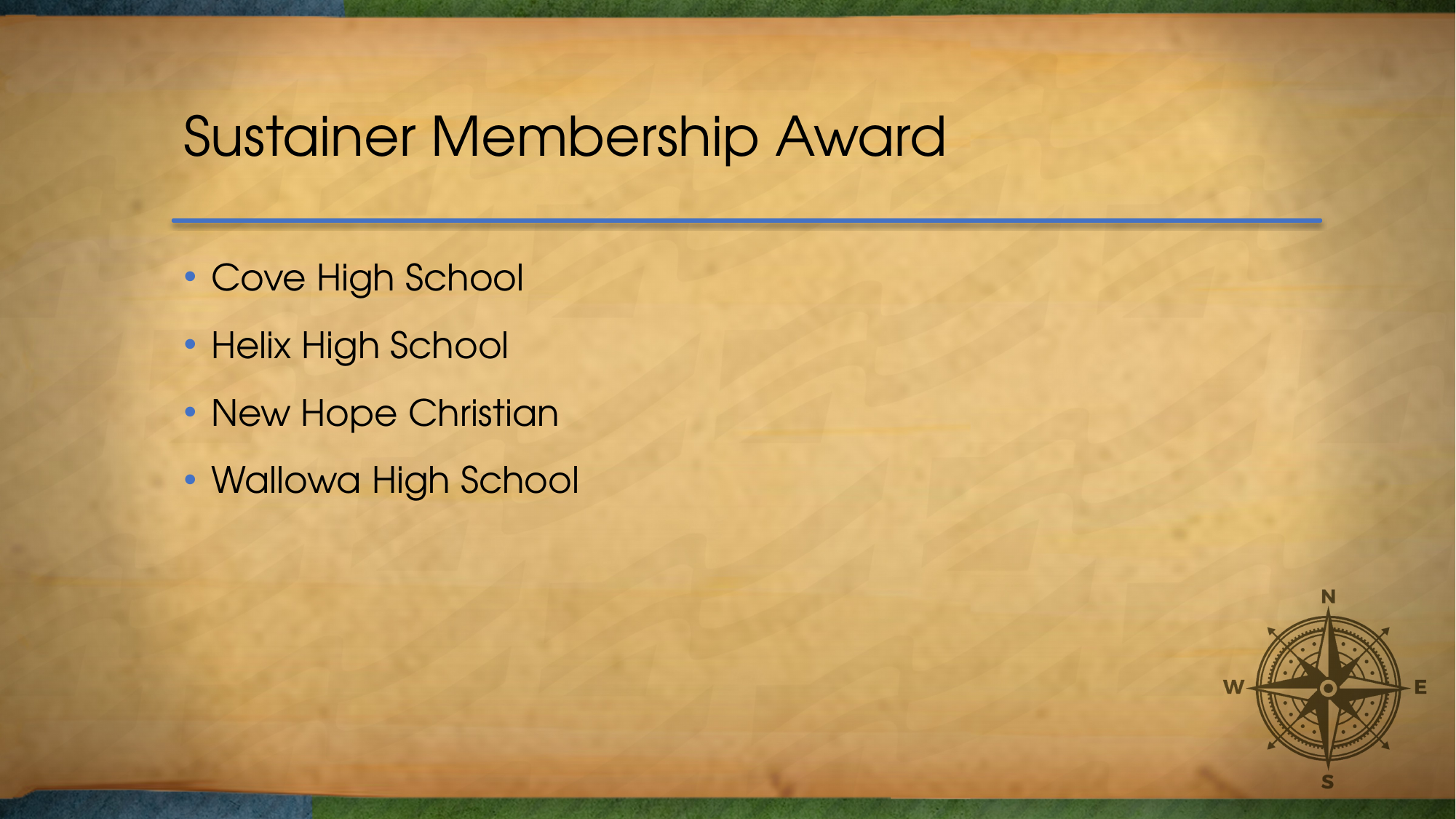

# Sustainer Membership Award
Cove High School
Helix High School
New Hope Christian
Wallowa High School